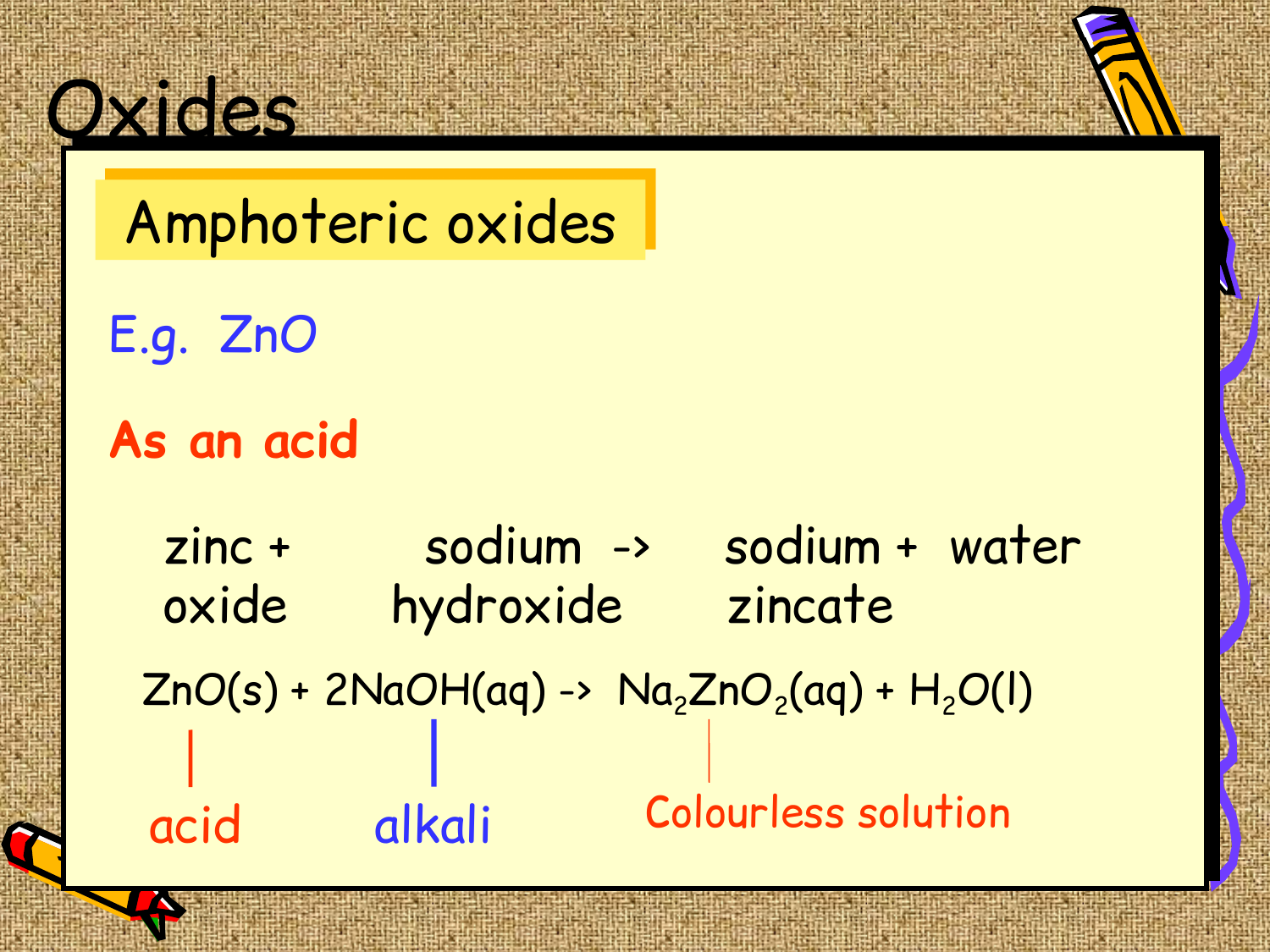

# Oxides

Amphoteric oxides
E.g.  ZnO
As an acid
   zinc +         sodium  ->     sodium +  water
   oxide       hydroxide       zincate
      ZnO(s) + 2NaOH(aq) ->  Na2ZnO2(aq) + H2O(l)

alkali

acid

Colourless solution